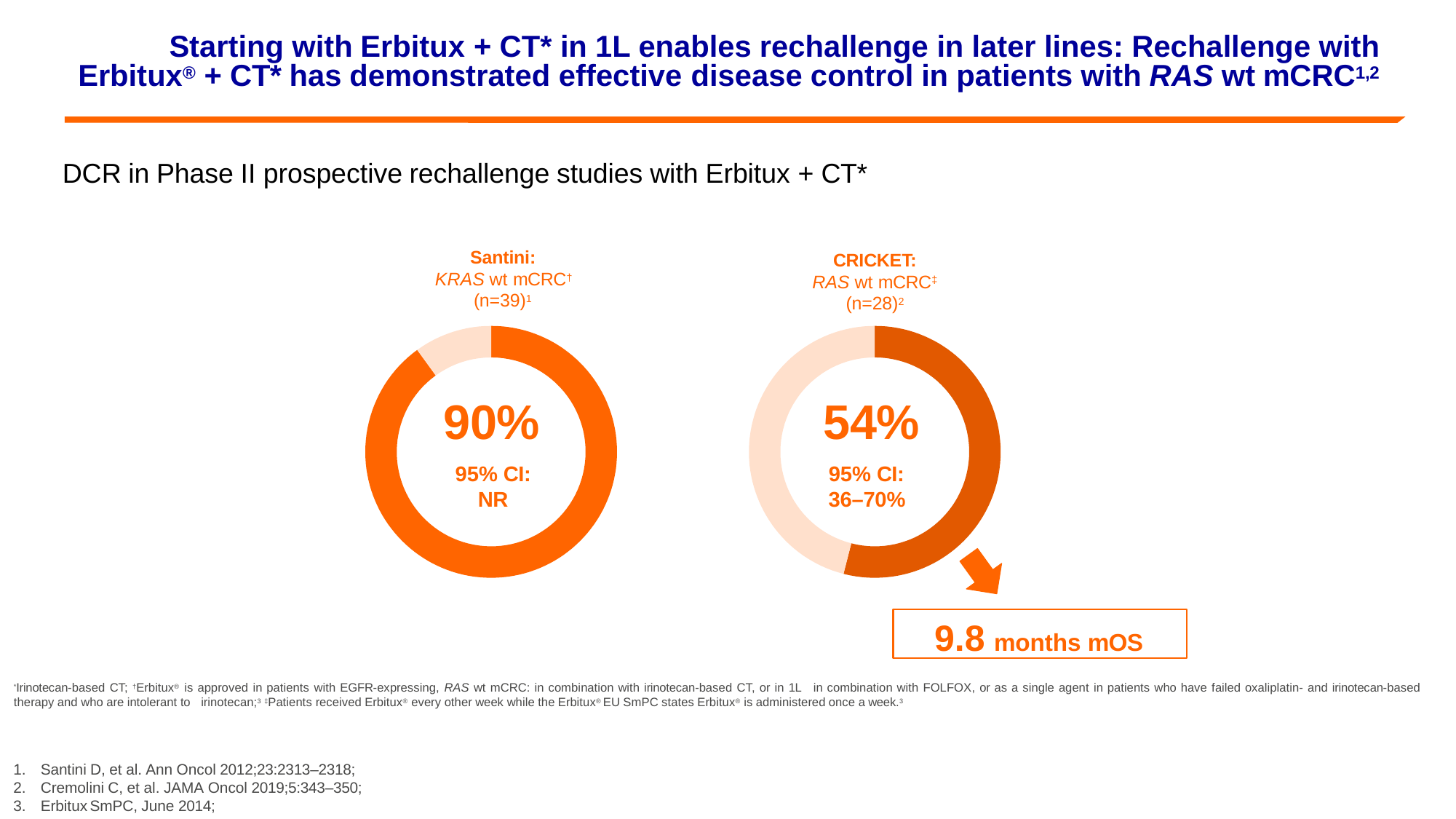

# Starting with Erbitux + CT* in 1L enables rechallenge in later lines: Rechallenge with Erbitux® + CT* has demonstrated effective disease control in patients with RAS wt mCRC1,2

DCR in Phase II prospective rechallenge studies with Erbitux + CT*
Santini:
KRAS wt mCRC†
(n=39)1
CRICKET:
RAS wt mCRC‡
(n=28)2

90%
95% CI: NR
54%
95% CI:
36–70%

9.8 months mOS
*Irinotecan-based CT; †Erbitux® is approved in patients with EGFR-expressing, RAS wt mCRC: in combination with irinotecan-based CT, or in 1L in combination with FOLFOX, or as a single agent in patients who have failed oxaliplatin- and irinotecan-based therapy and who are intolerant to irinotecan;3 ‡Patients received Erbitux® every other week while the Erbitux® EU SmPC states Erbitux® is administered once a week.3
Santini D, et al. Ann Oncol 2012;23:2313–2318;
Cremolini C, et al. JAMA Oncol 2019;5:343–350;
Erbitux SmPC, June 2014;